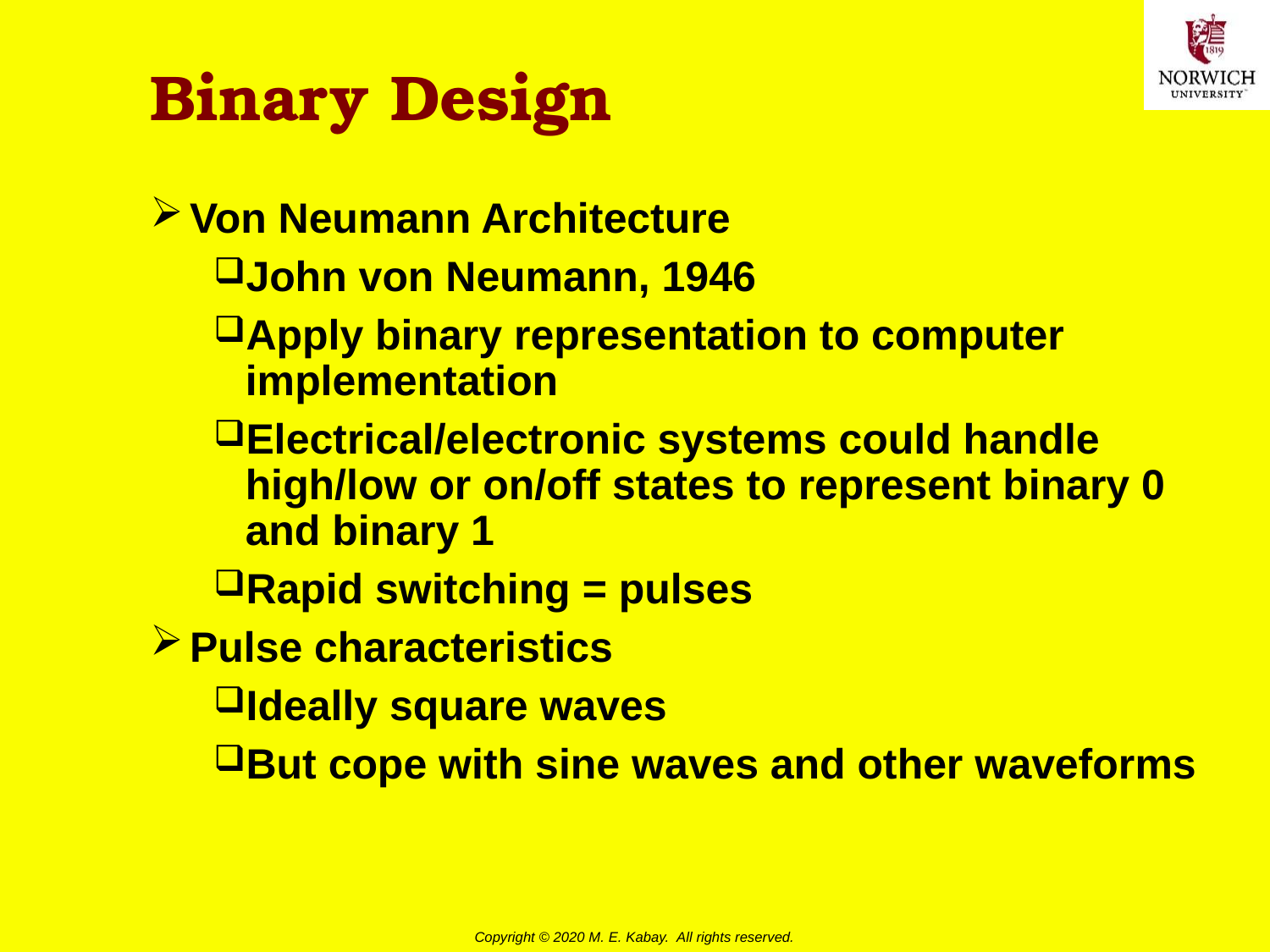

# Binary Design
Von Neumann Architecture
John von Neumann, 1946
Apply binary representation to computer implementation
Electrical/electronic systems could handle high/low or on/off states to represent binary 0 and binary 1
Rapid switching = pulses
Pulse characteristics
Ideally square waves
But cope with sine waves and other waveforms